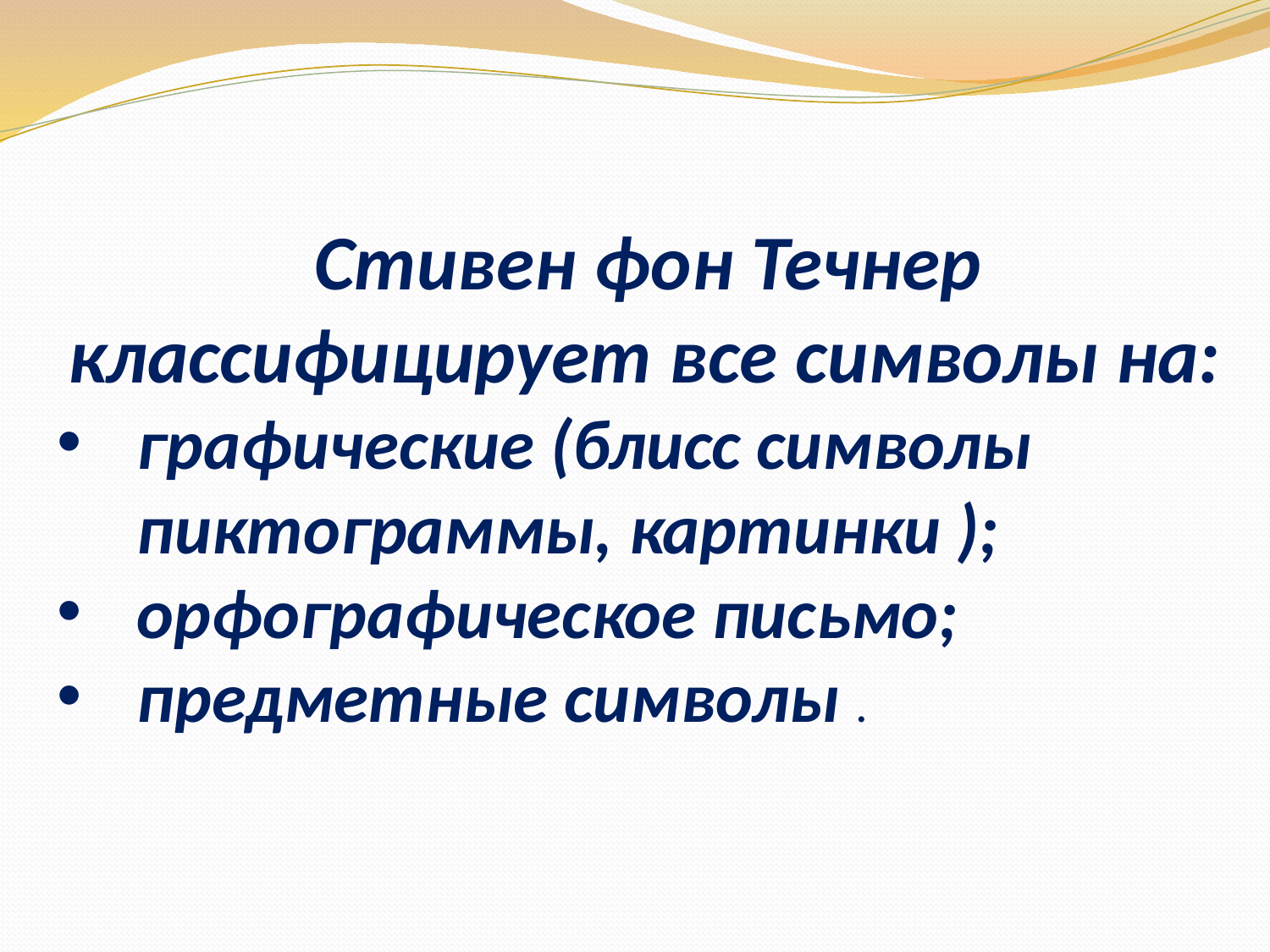

Стивен фон Течнер  классифицирует все символы на:
графические (блисс символы     пиктограммы, картинки );
орфографическое письмо;
предметные символы .